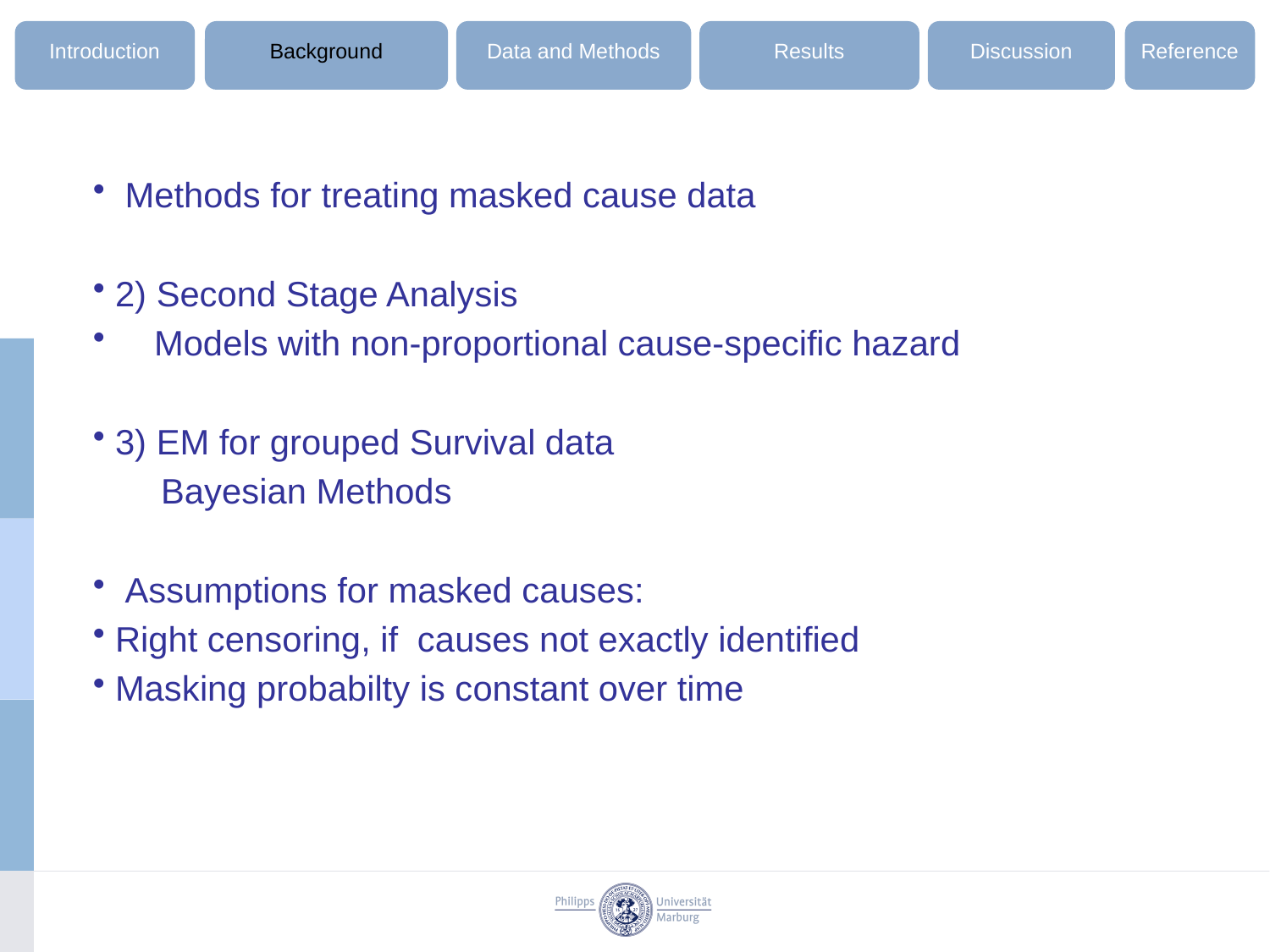

Introduction
Background
Data and Methods
Results
Discussion
Reference
 Methods for treating masked cause data

2) Second Stage Analysis
    Models with non-proportional cause-specific hazard

3) EM for grouped Survival data
       Bayesian Methods

 Assumptions for masked causes:
Right censoring, if  causes not exactly identified
Masking probabilty is constant over time